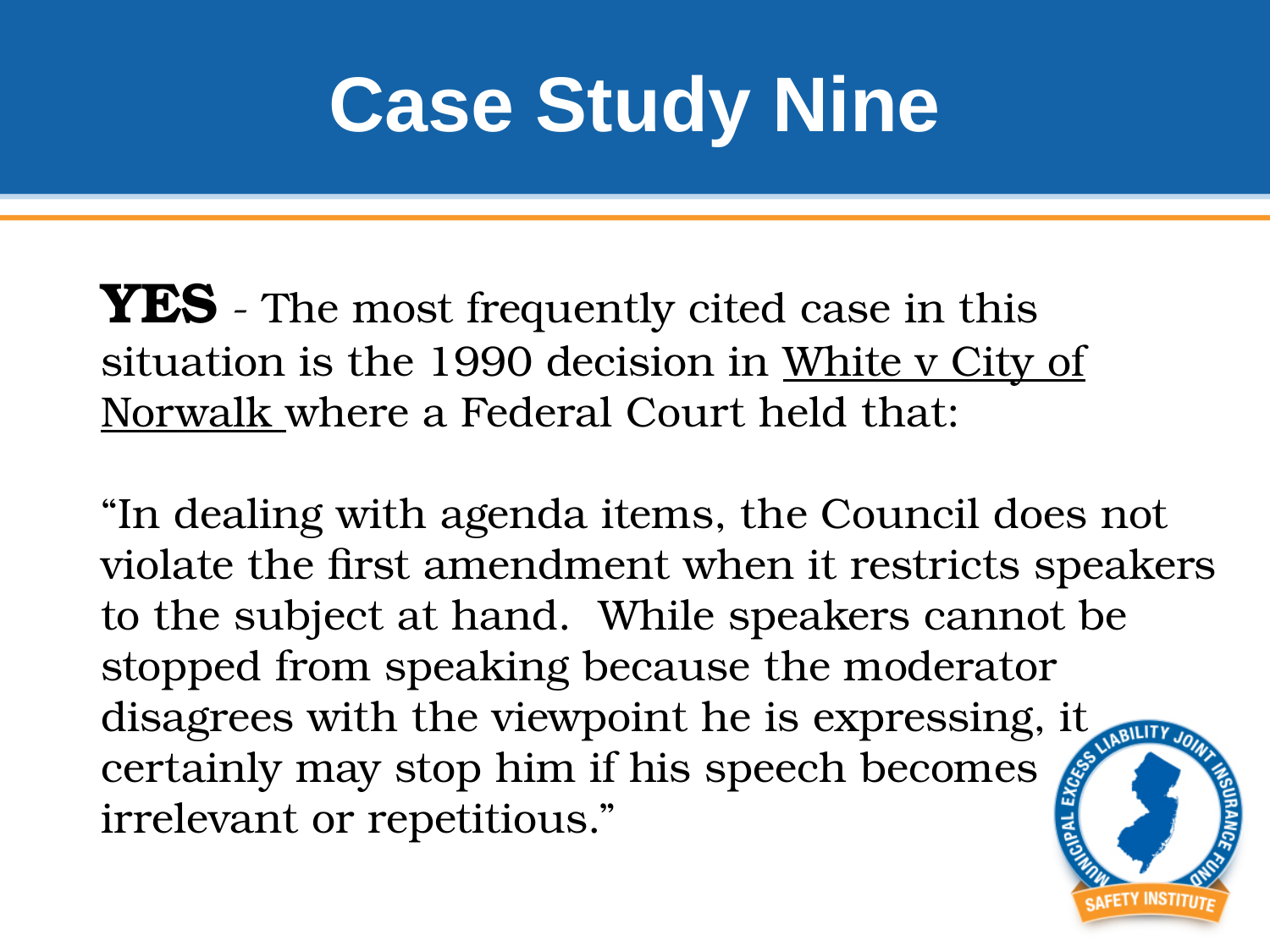

# Case Study Nine
YES - The most frequently cited case in this situation is the 1990 decision in White v City of Norwalk where a Federal Court held that:

“In dealing with agenda items, the Council does not violate the first amendment when it restricts speakers to the subject at hand.  While speakers cannot be stopped from speaking because the moderator disagrees with the viewpoint he is expressing, it certainly may stop him if his speech becomes irrelevant or repetitious.”